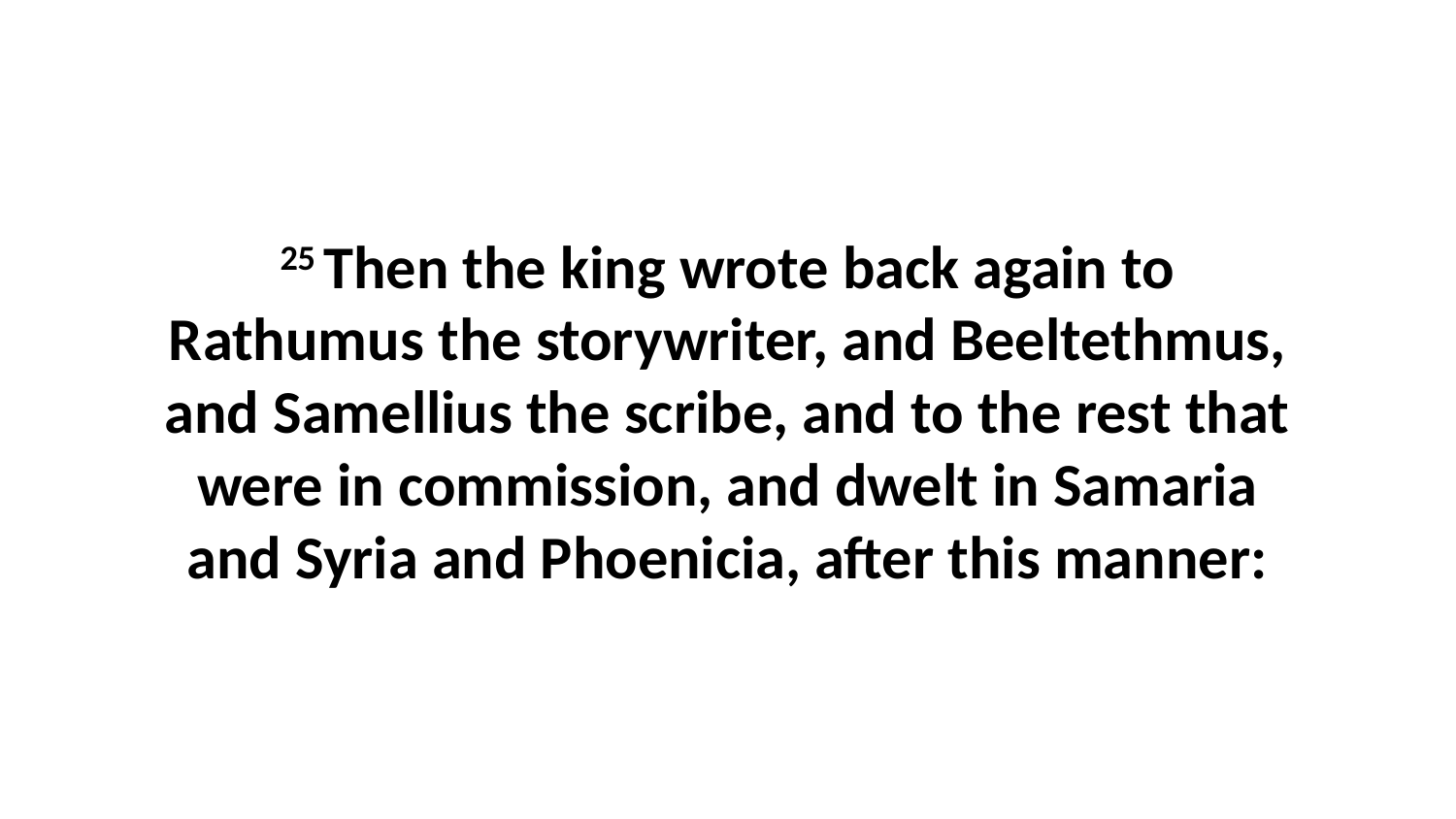

25 Then the king wrote back again to Rathumus the storywriter, and Beeltethmus, and Samellius the scribe, and to the rest that were in commission, and dwelt in Samaria and Syria and Phoenicia, after this manner: